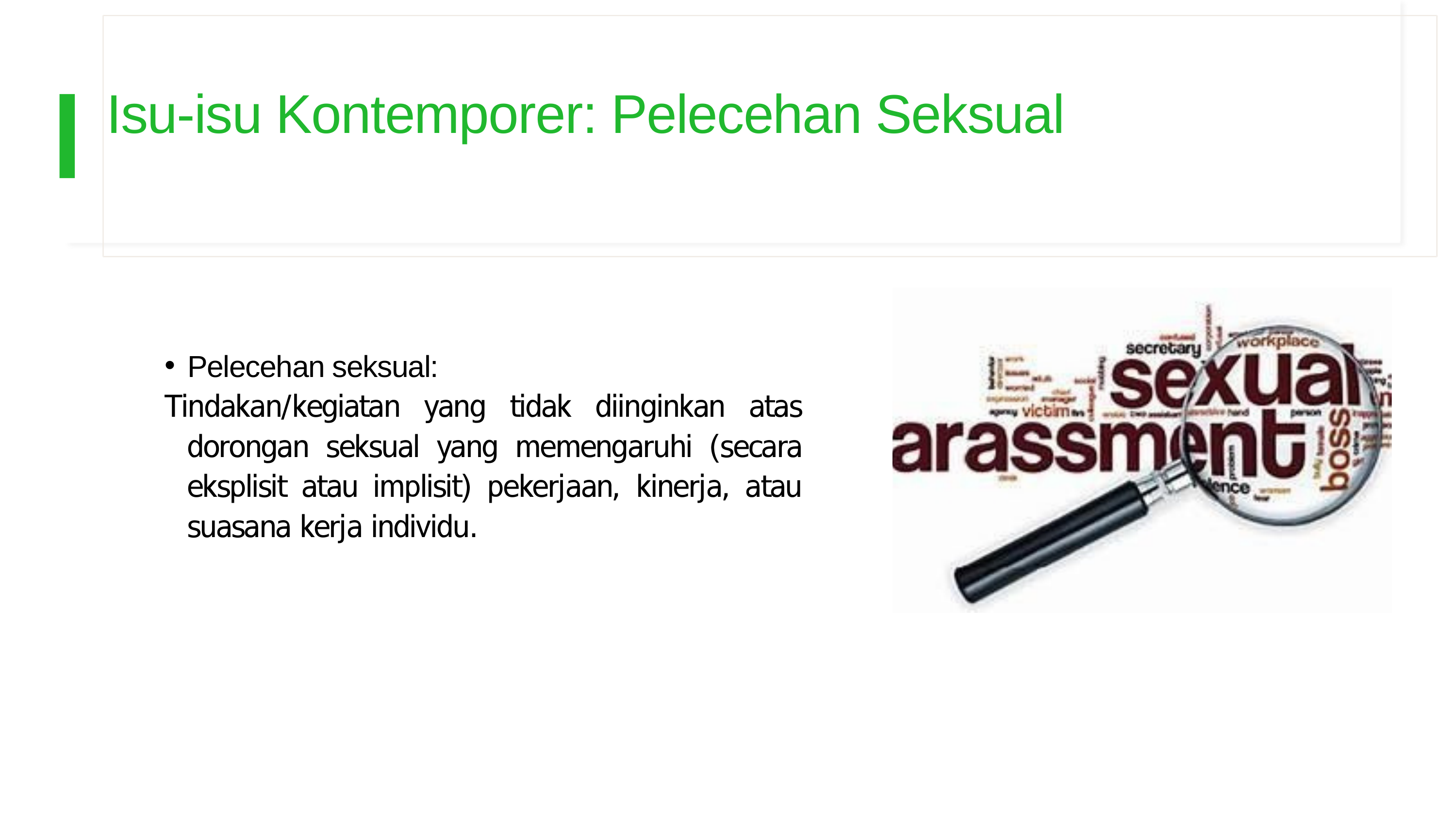

Isu-isu Kontemporer: Pelecehan Seksual

Pelecehan seksual:
Tindakan/kegiatan yang tidak diinginkan atas dorongan seksual yang memengaruhi (secara eksplisit atau implisit) pekerjaan, kinerja, atau suasana kerja individu.